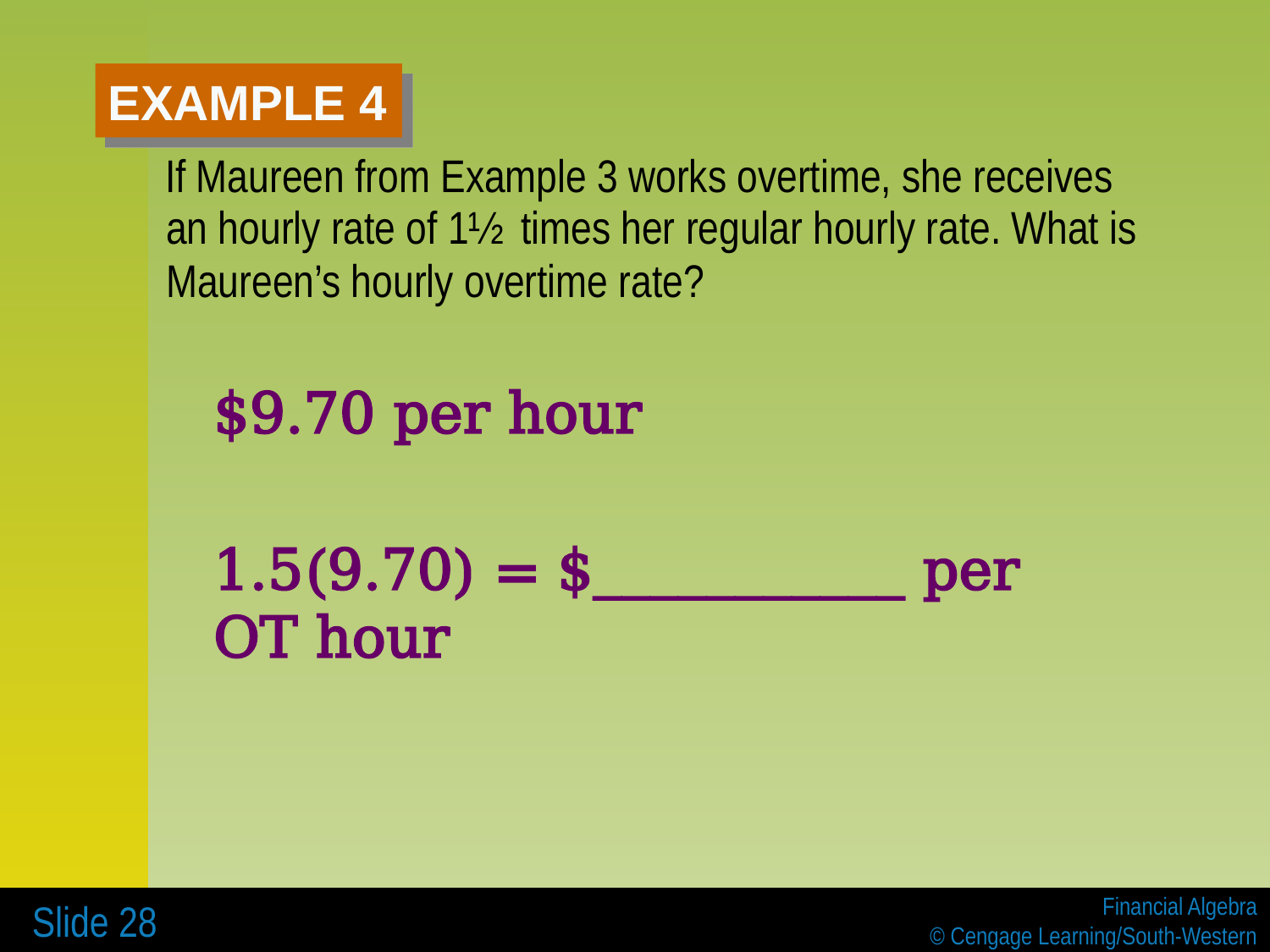

# EXAMPLE 4
   If Maureen from Example 3 works overtime, she receives an hourly rate of 1½  times her regular hourly rate. What is Maureen’s hourly overtime rate?
$9.70 per hour

1.5(9.70) = $___________ per OT hour
  Slide 28